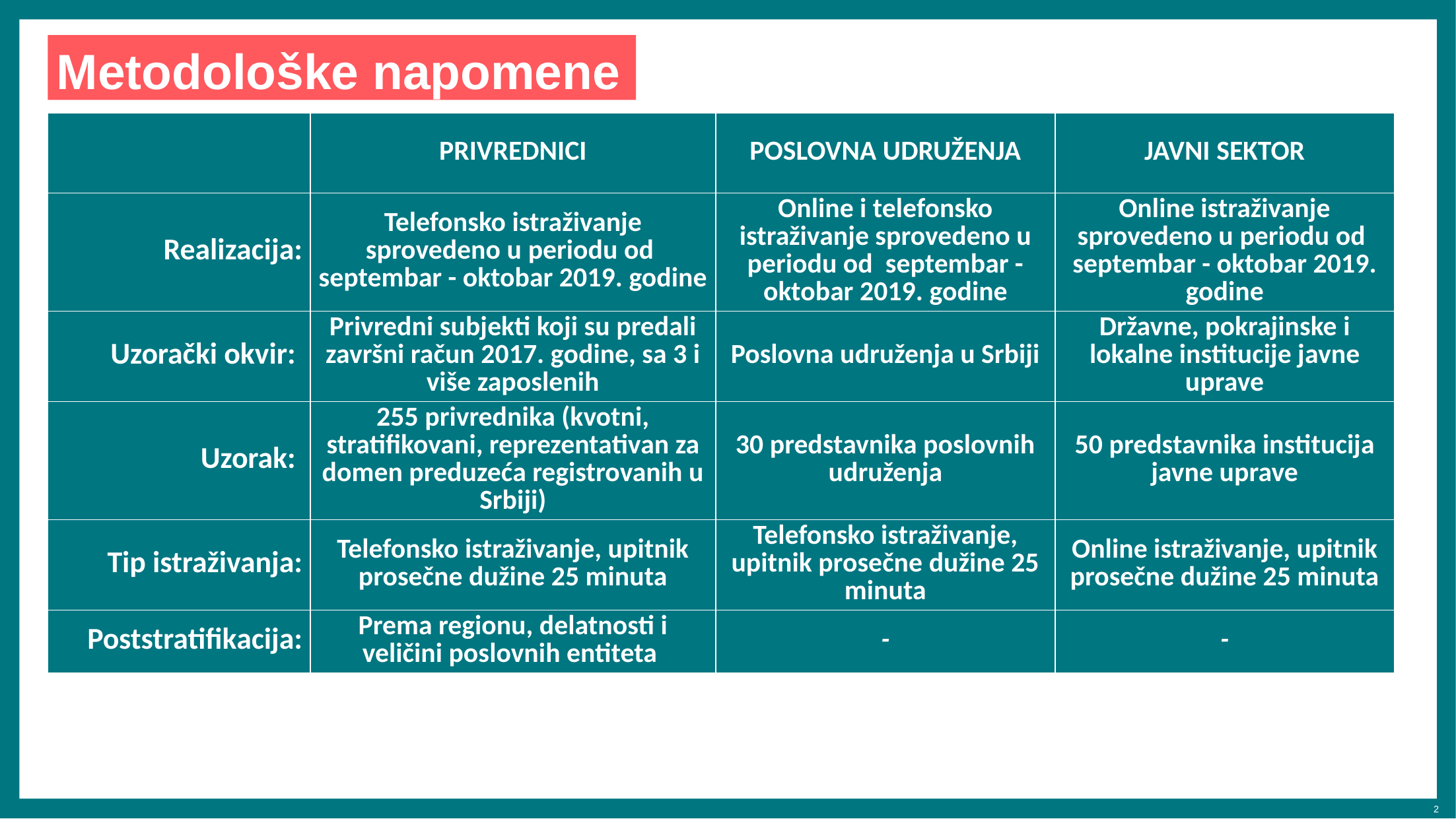

# Metodološke napomene
|  | PRIVREDNICI | POSLOVNA UDRUŽENJA | JAVNI SEKTOR |
| --- | --- | --- | --- |
| Realizacija: | Telefonsko istraživanje sprovedeno u periodu od septembar - oktobar 2019. godine | Online i telefonsko istraživanje sprovedeno u periodu od septembar - oktobar 2019. godine | Online istraživanje sprovedeno u periodu od septembar - oktobar 2019. godine |
| Uzorački okvir: | Privredni subjekti koji su predali završni račun 2017. godine, sa 3 i više zaposlenih | Poslovna udruženja u Srbiji | Državne, pokrajinske i lokalne institucije javne uprave |
| Uzorak: | 255 privrednika (kvotni, stratifikovani, reprezentativan za domen preduzeća registrovanih u Srbiji) | 30 predstavnika poslovnih udruženja | 50 predstavnika institucija javne uprave |
| Tip istraživanja: | Telefonsko istraživanje, upitnik prosečne dužine 25 minuta | Telefonsko istraživanje, upitnik prosečne dužine 25 minuta | Online istraživanje, upitnik prosečne dužine 25 minuta |
| Poststratifikacija: | Prema regionu, delatnosti i veličini poslovnih entiteta | - | - |